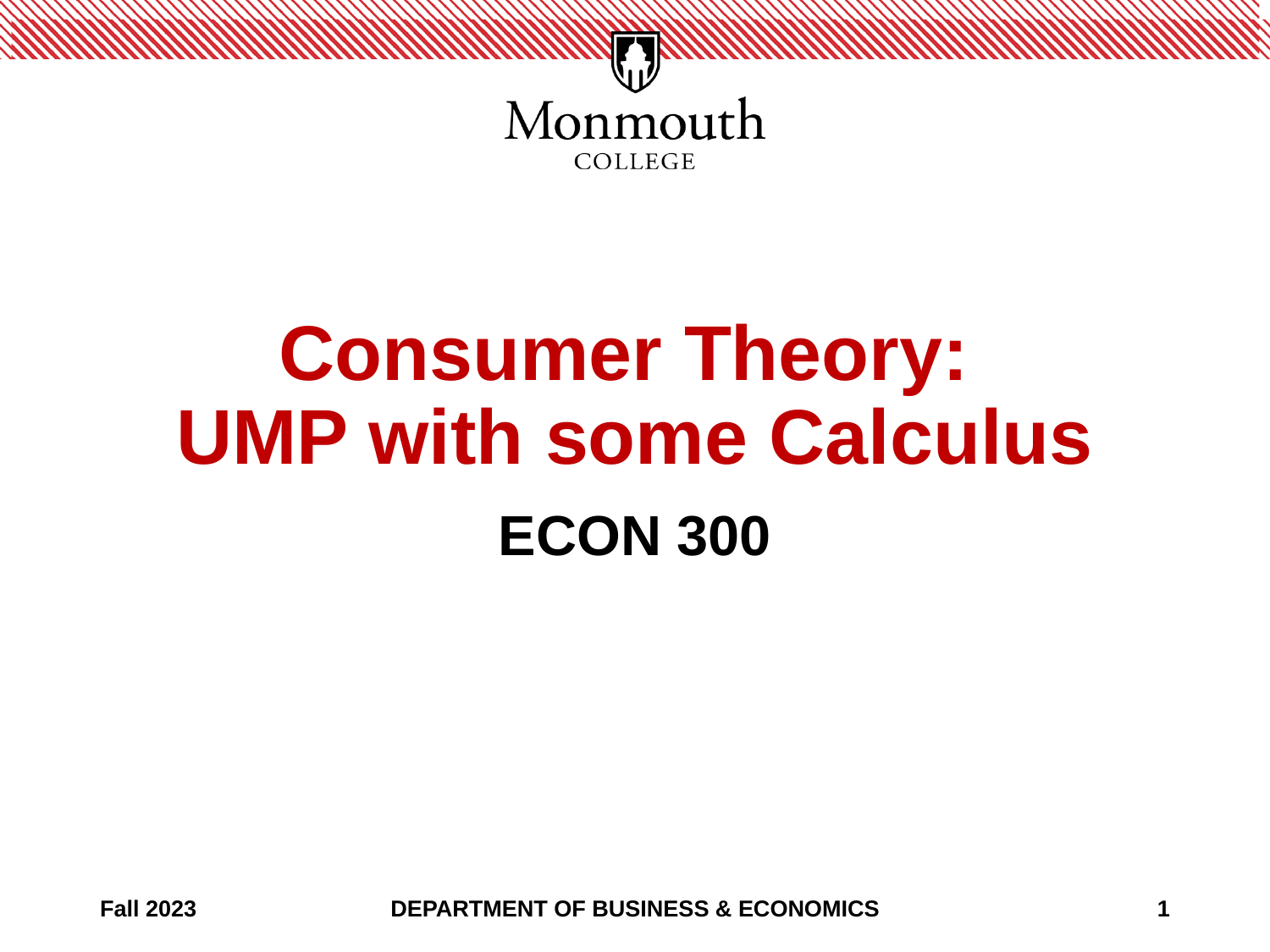

# Consumer Theory: UMP with some Calculus
ECON 300
Fall 2023
DEPARTMENT OF BUSINESS & ECONOMICS
1